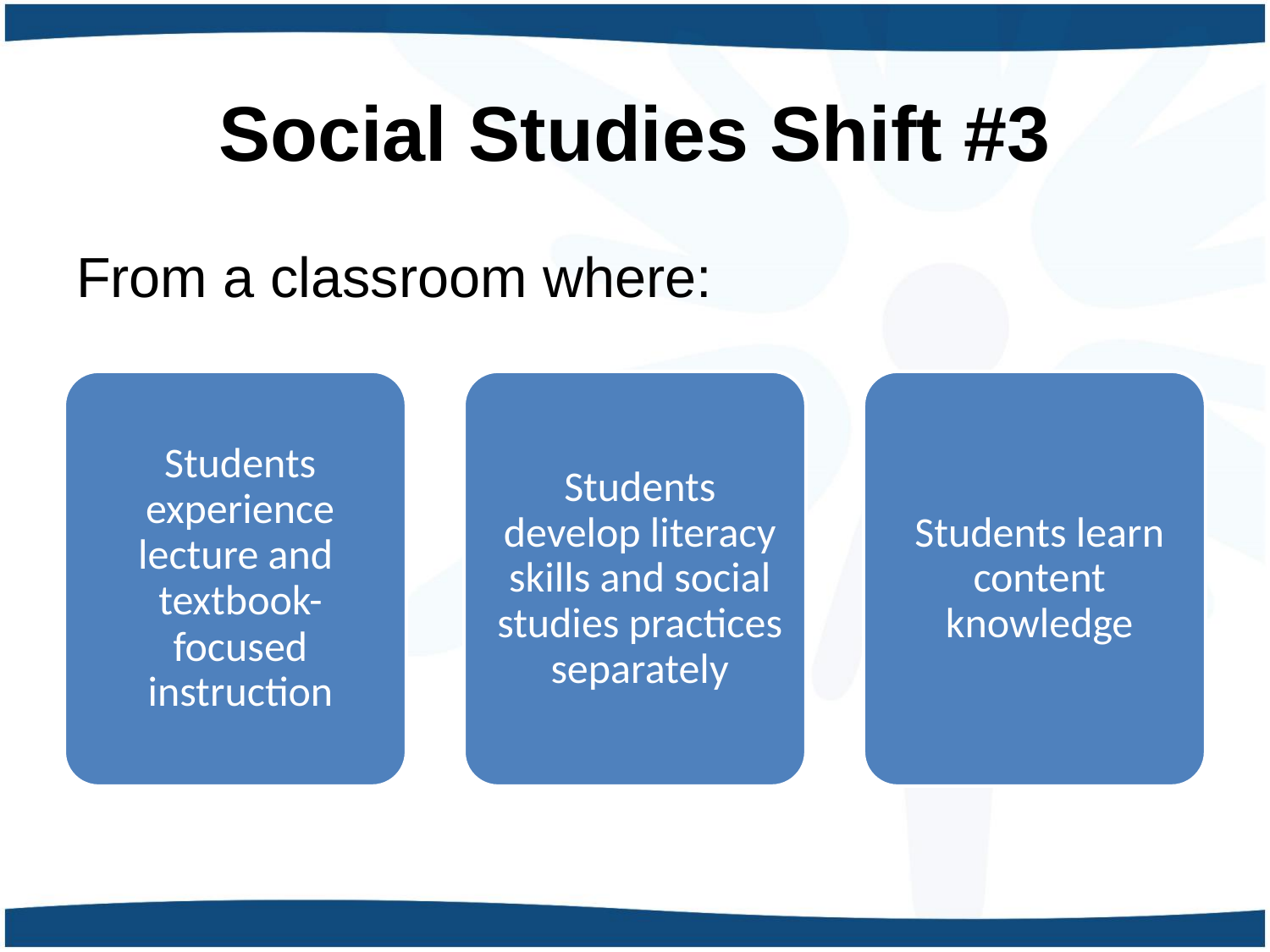

# Social Studies Shift #3
From a classroom where:
Students experience lecture and  textbook-focused instruction
Students develop literacy skills and social studies practices separately
Students learn content knowledge